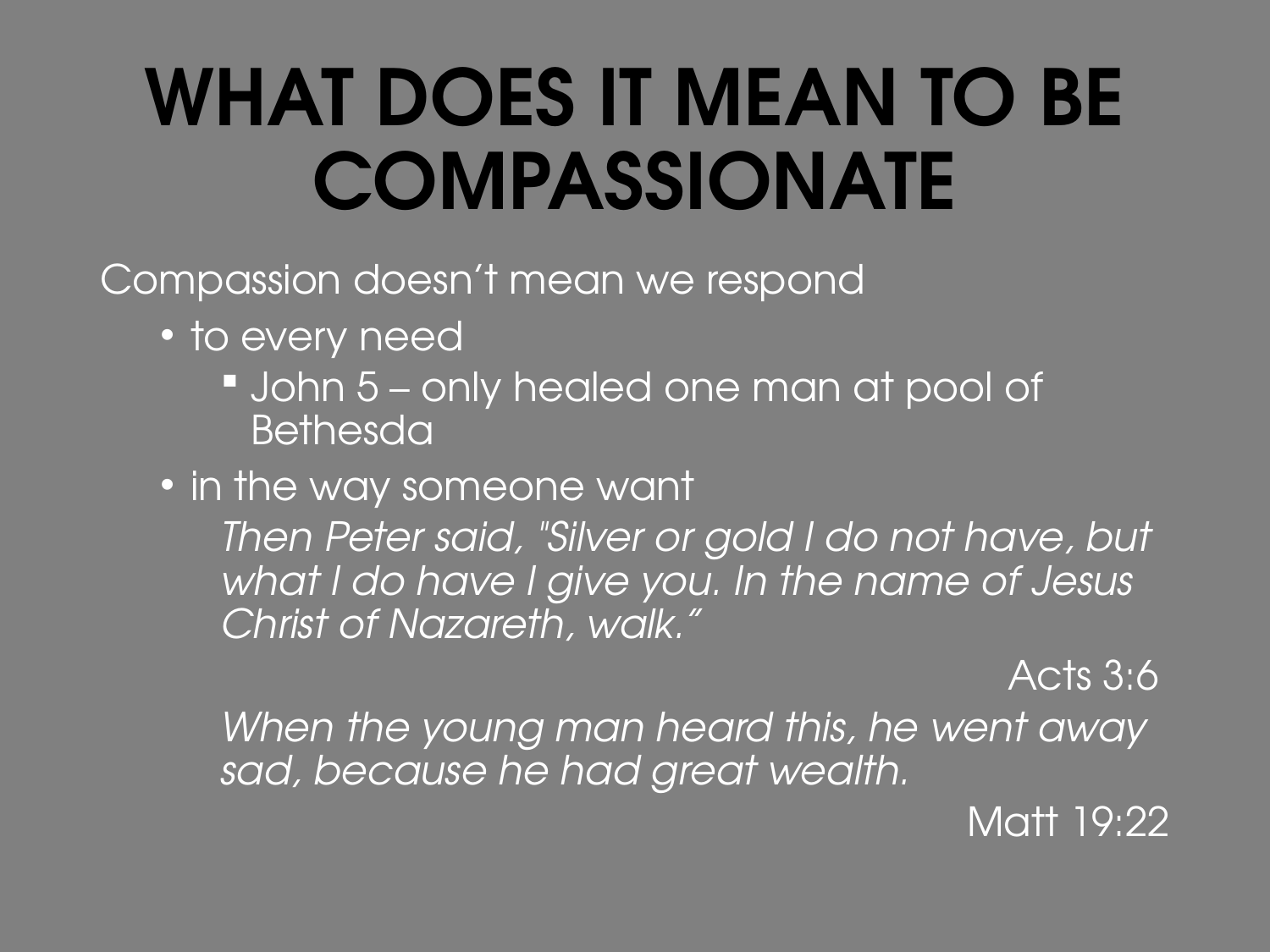

# WHAT DOES IT MEAN TO BE COMPASSIONATE
Compassion doesn’t mean we respond
to every need
John 5 – only healed one man at pool of Bethesda
in the way someone want
Then Peter said, "Silver or gold I do not have, but what I do have I give you. In the name of Jesus Christ of Nazareth, walk.”
Acts 3:6
When the young man heard this, he went away sad, because he had great wealth.
Matt 19:22